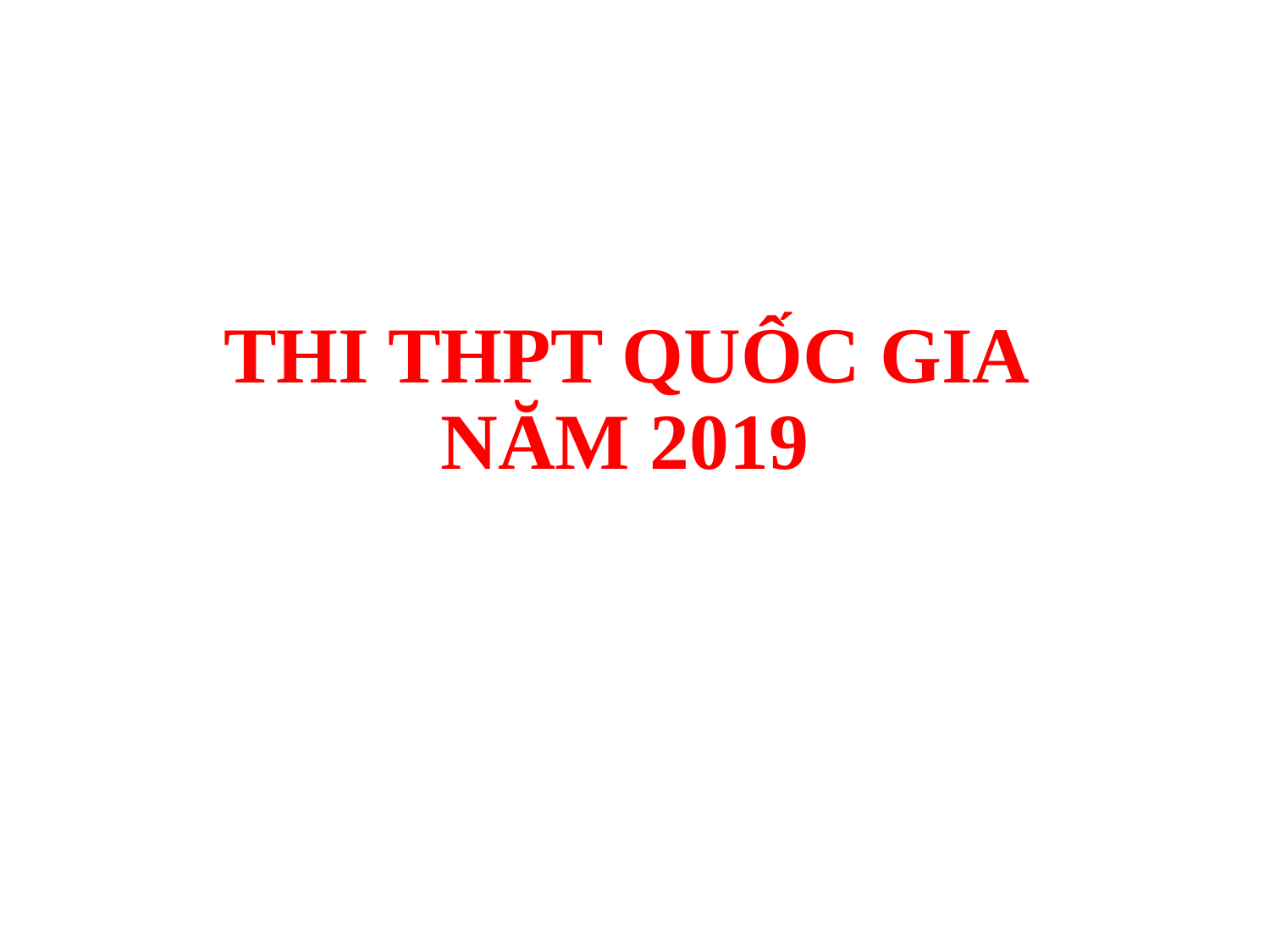

# THI THPT QUỐC GIA NĂM 2019